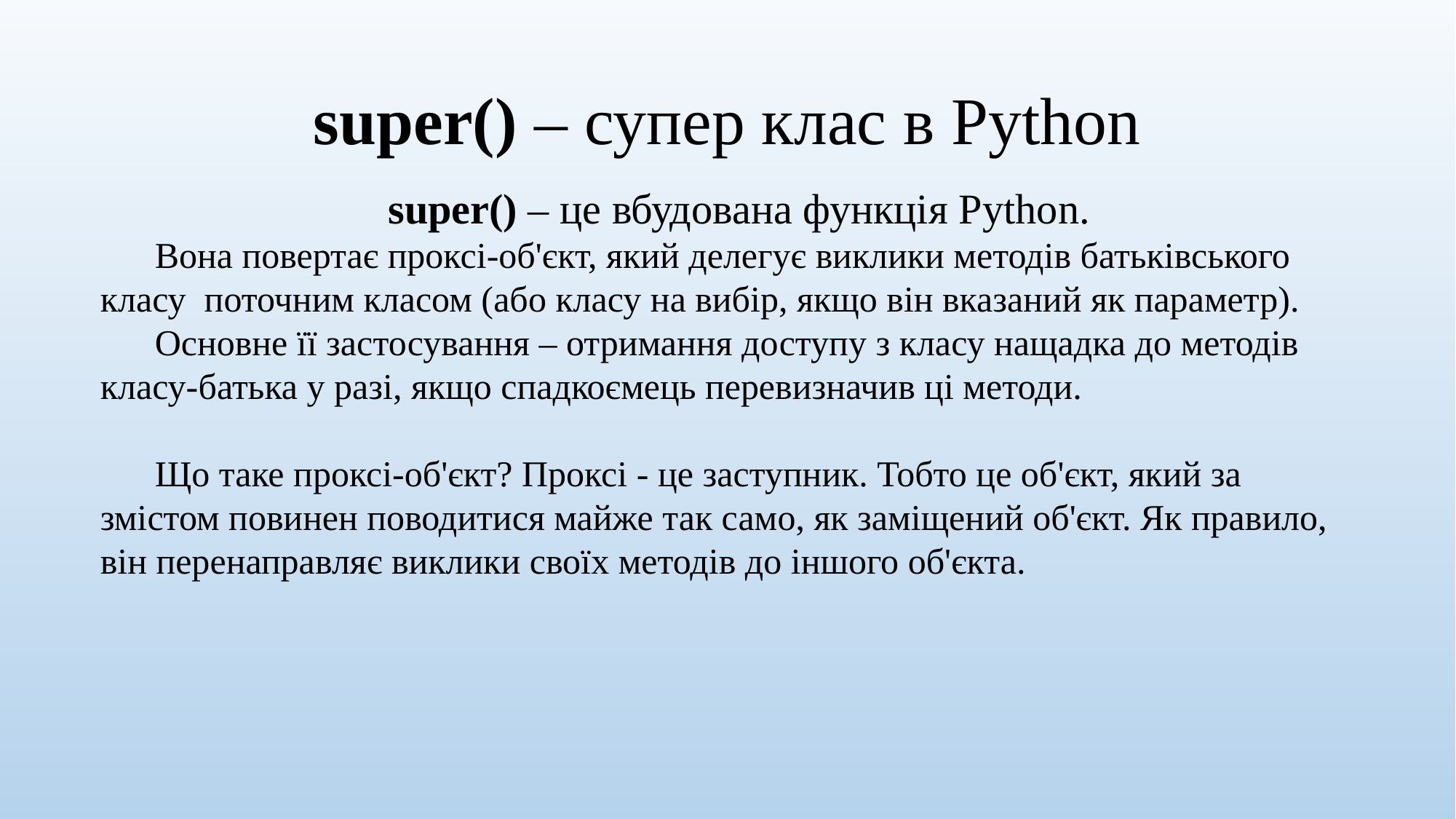

# super() – супер клас в Python
super() – це вбудована функція Python.
Вона повертає проксі-об'єкт, який делегує виклики методів батьківського класу  поточним класом (або класу на вибір, якщо він вказаний як параметр).
Основне її застосування – отримання доступу з класу нащадка до методів класу-батька у разі, якщо спадкоємець перевизначив ці методи.

Що таке проксі-об'єкт? Проксі - це заступник. Тобто це об'єкт, який за змістом повинен поводитися майже так само, як заміщений об'єкт. Як правило, він перенаправляє виклики своїх методів до іншого об'єкта.